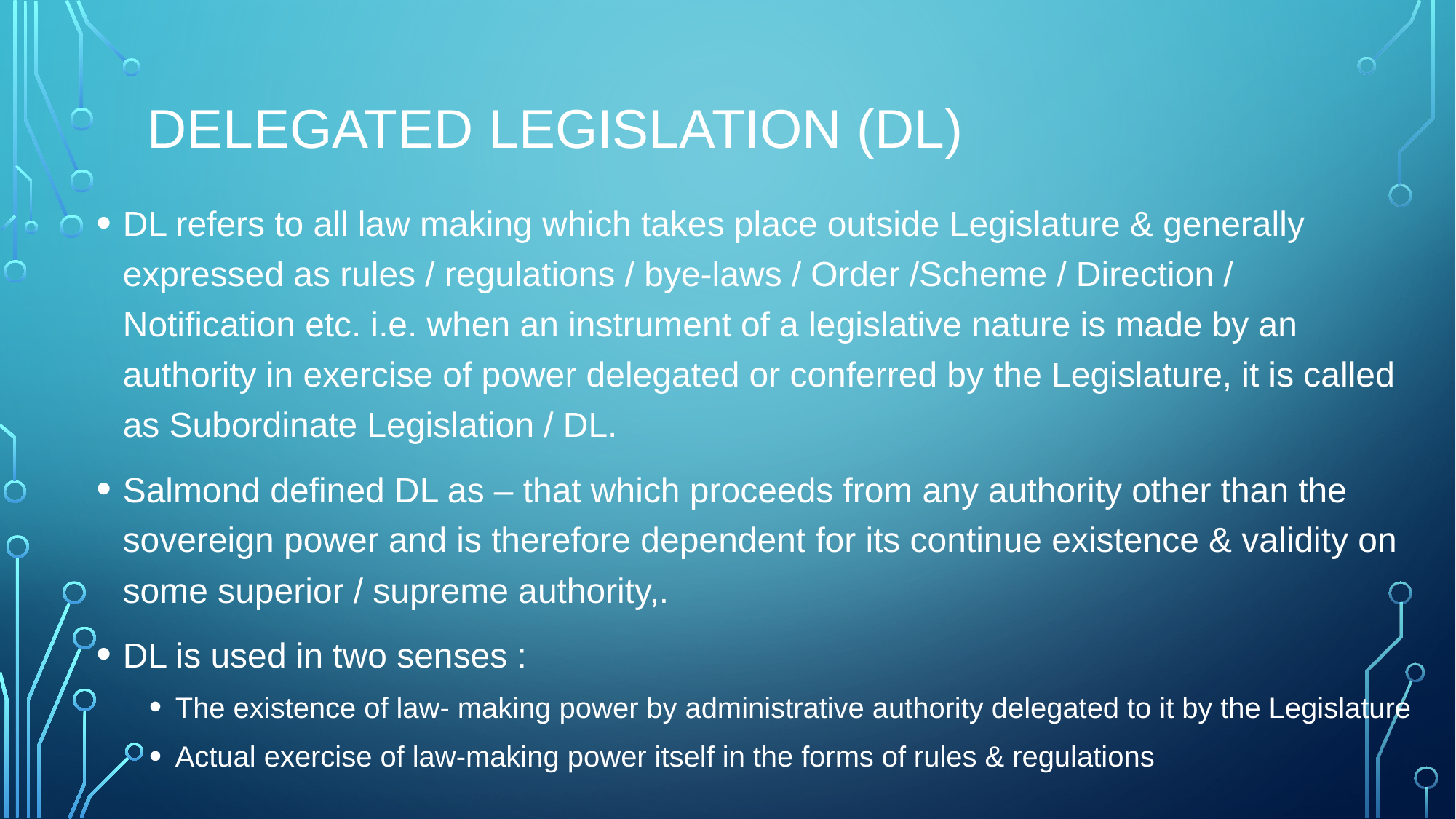

# Delegated legislation (dL)
DL refers to all law making which takes place outside Legislature & generally expressed as rules / regulations / bye-laws / Order /Scheme / Direction / Notification etc. i.e. when an instrument of a legislative nature is made by an authority in exercise of power delegated or conferred by the Legislature, it is called as Subordinate Legislation / DL.
Salmond defined DL as – that which proceeds from any authority other than the sovereign power and is therefore dependent for its continue existence & validity on some superior / supreme authority,.
DL is used in two senses :
The existence of law- making power by administrative authority delegated to it by the Legislature
Actual exercise of law-making power itself in the forms of rules & regulations